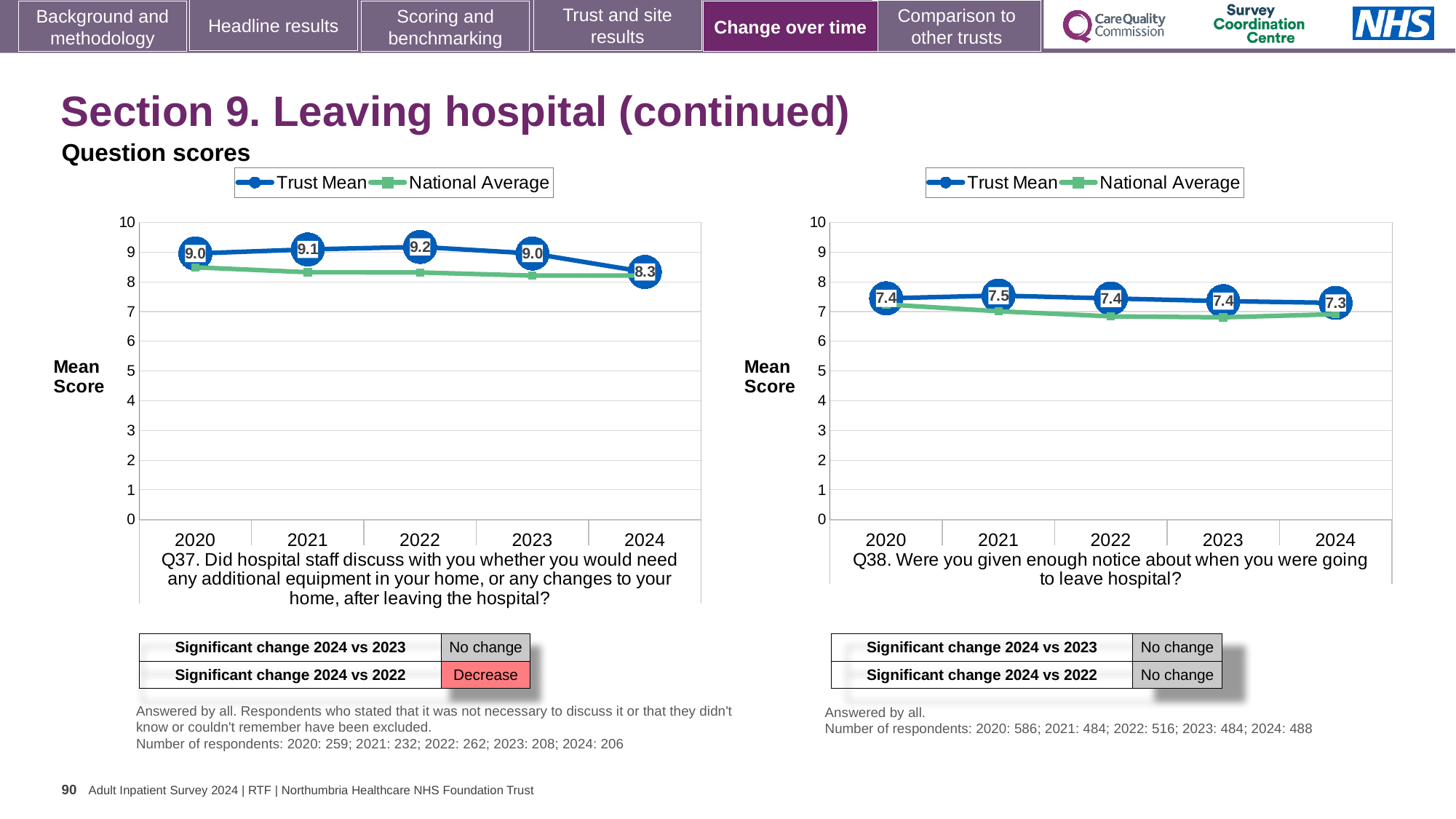

# Section 9. Leaving hospital (continued)
Question scores

### Chart

| Category | Trust Mean | National Average |
|---|---|---|
| 2020 | 8.956394041084401 | 8.490321820569648 |
| 2021 | 9.092953387934976 | 8.325088969043222 |
| 2022 | 9.177095947770809 | 8.316835780272935 |
| 2023 | 8.955449947828132 | 8.211620135815137 |
| 2024 | 8.33463890430846 | 8.2169881909637 |

### Chart

| Category | Trust Mean | National Average |
|---|---|---|
| 2020 | 7.447824426567176 | 7.242264888289665 |
| 2021 | 7.540332849113119 | 7.011623849735098 |
| 2022 | 7.442328694372336 | 6.839223856844479 |
| 2023 | 7.353229929639464 | 6.807026325349589 |
| 2024 | 7.293960497487822 | 6.911855780507437 |
| Significant change 2024 vs 2023 | No change |
| --- | --- |
| Significant change 2024 vs 2022 | Decrease |
| Significant change 2024 vs 2023 | No change |
| --- | --- |
| Significant change 2024 vs 2022 | No change |
Answered by all. Respondents who stated that it was not necessary to discuss it or that they didn't know or couldn't remember have been excluded.
Number of respondents: 2020: 259; 2021: 232; 2022: 262; 2023: 208; 2024: 206

Answered by all.
Number of respondents: 2020: 586; 2021: 484; 2022: 516; 2023: 484; 2024: 488

90